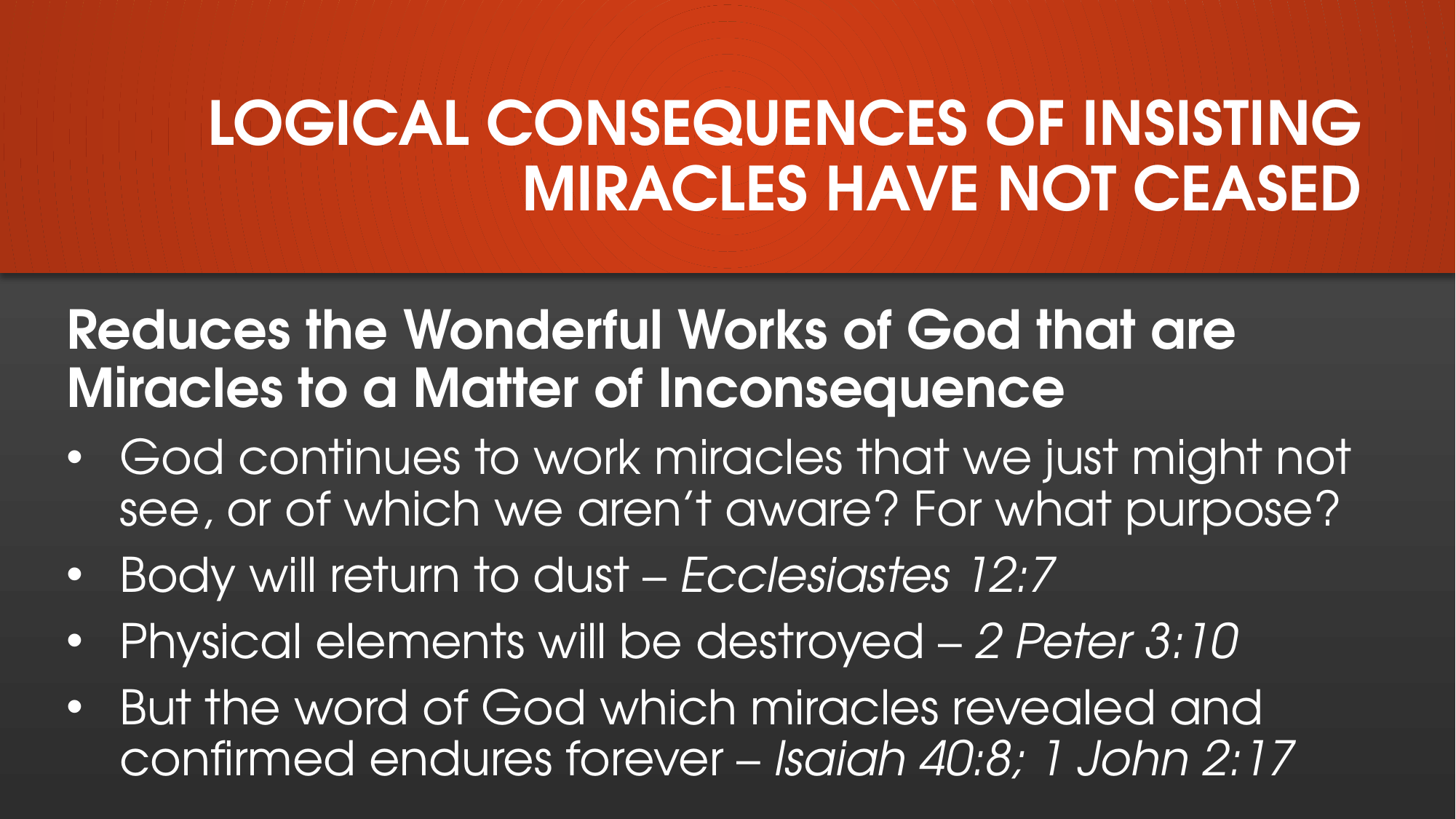

# Logical consequences of insisting miracles have not ceased

Reduces the Wonderful Works of God that are Miracles to a Matter of Inconsequence
God continues to work miracles that we just might not see, or of which we aren’t aware? For what purpose?
Body will return to dust – Ecclesiastes 12:7
Physical elements will be destroyed – 2 Peter 3:10
But the word of God which miracles revealed and confirmed endures forever – Isaiah 40:8; 1 John 2:17